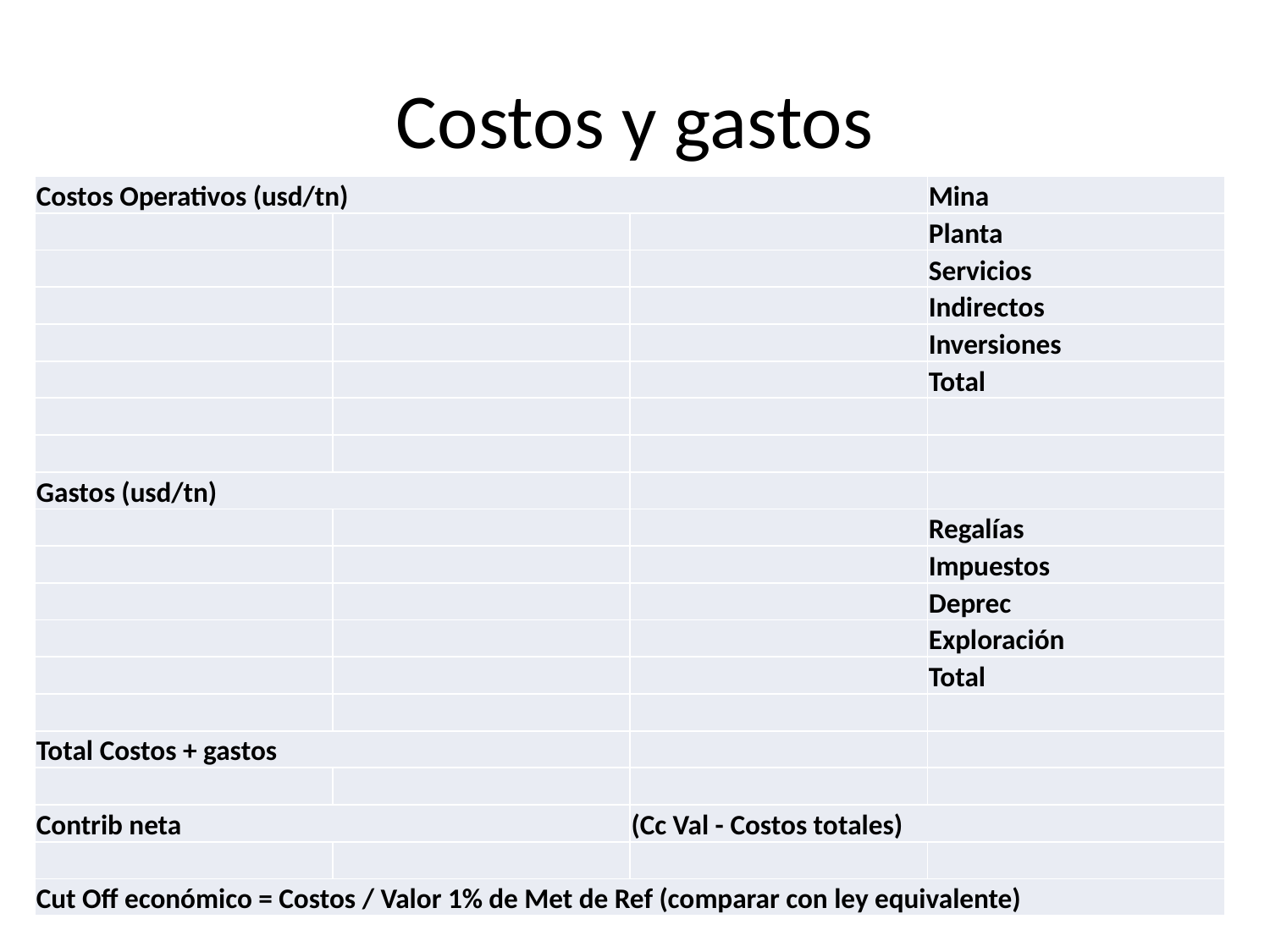

# Costos y gastos
| Costos Operativos (usd/tn) |  |  | Mina |
| --- | --- | --- | --- |
|  |  |  | Planta |
|  |  |  | Servicios |
|  |  |  | Indirectos |
|  |  |  | Inversiones |
|  |  |  | Total |
|  |  |  |  |
|  |  |  |  |
| Gastos (usd/tn) |  |  |  |
|  |  |  | Regalías |
|  |  |  | Impuestos |
|  |  |  | Deprec |
|  |  |  | Exploración |
|  |  |  | Total |
|  |  |  |  |
| Total Costos + gastos |  |  |  |
|  |  |  |  |
| Contrib neta |  | (Cc Val - Costos totales) |  |
|  |  |  |  |
| Cut Off económico = Costos / Valor 1% de Met de Ref (comparar con ley equivalente) |  |  |  |